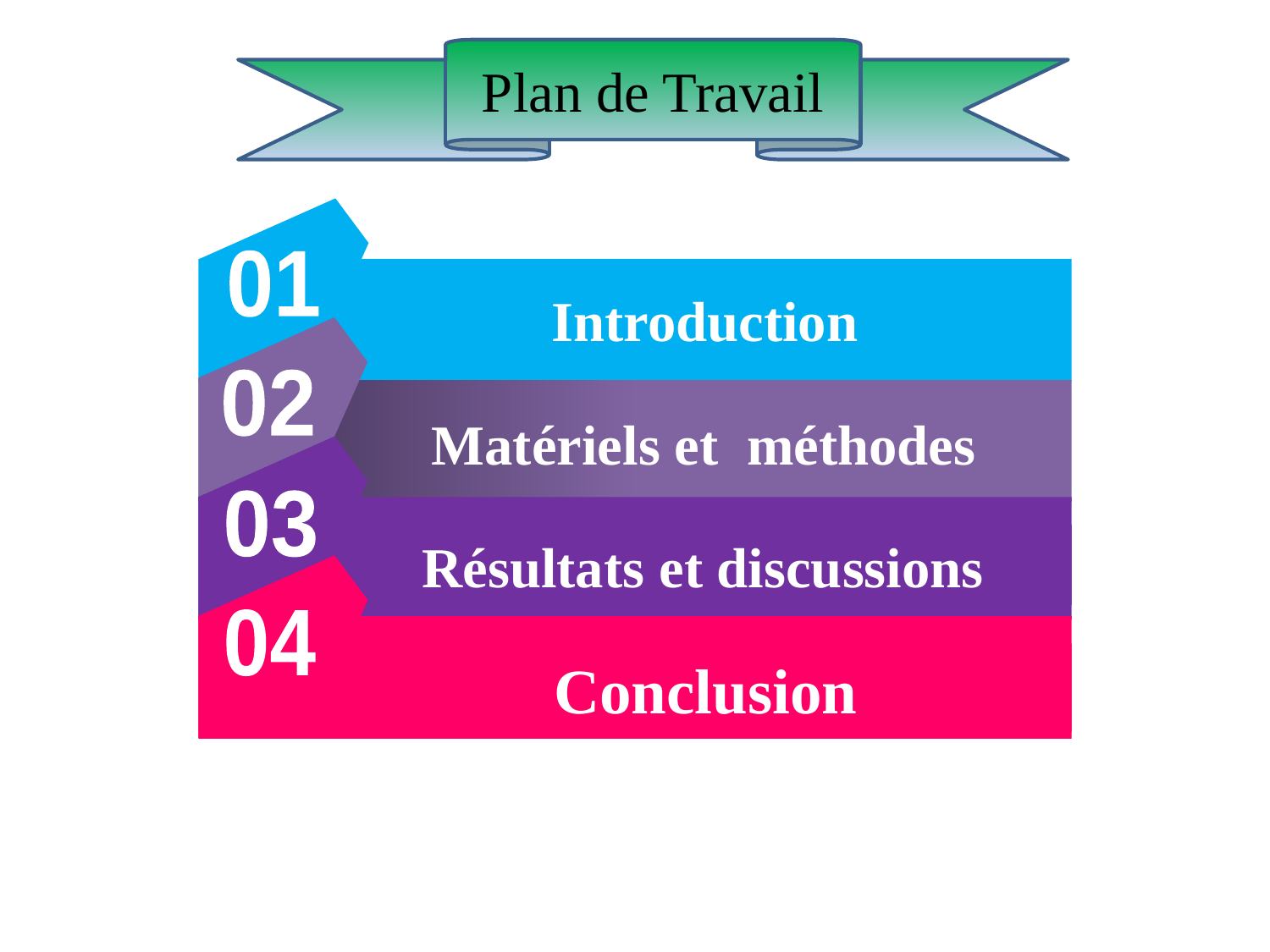

#
Plan de Travail

01
Introduction

02

Matériels et  méthodes

03

Résultats et discussions

04

Conclusion